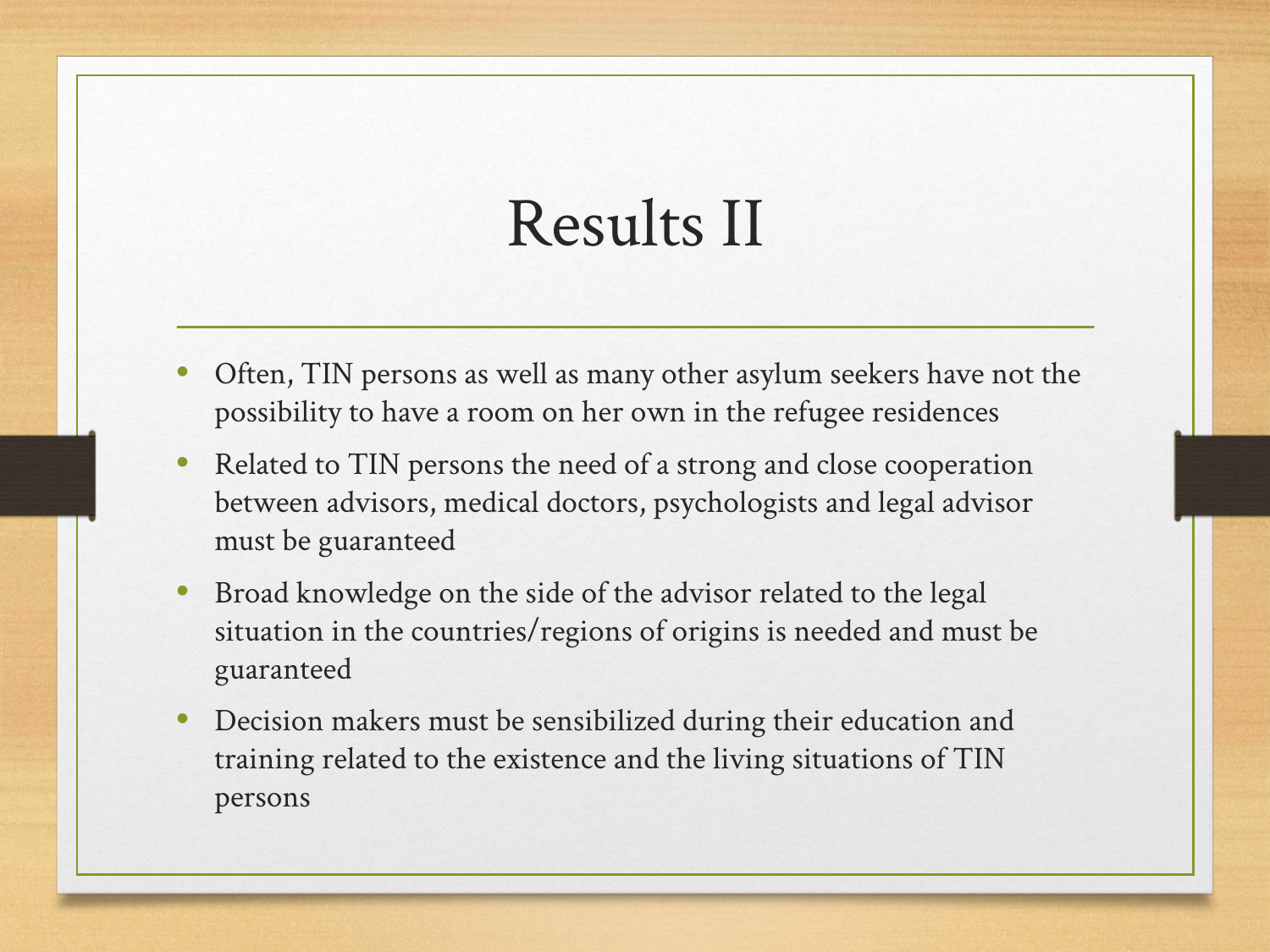

# Results II
Often, TIN persons as well as many other asylum seekers have not the possibility to have a room on her own in the refugee residences
Related to TIN persons the need of a strong and close cooperation between advisors, medical doctors, psychologists and legal advisor must be guaranteed
Broad knowledge on the side of the advisor related to the legal situation in the countries/regions of origins is needed and must be guaranteed
Decision makers must be sensibilized during their education and training related to the existence and the living situations of TIN persons